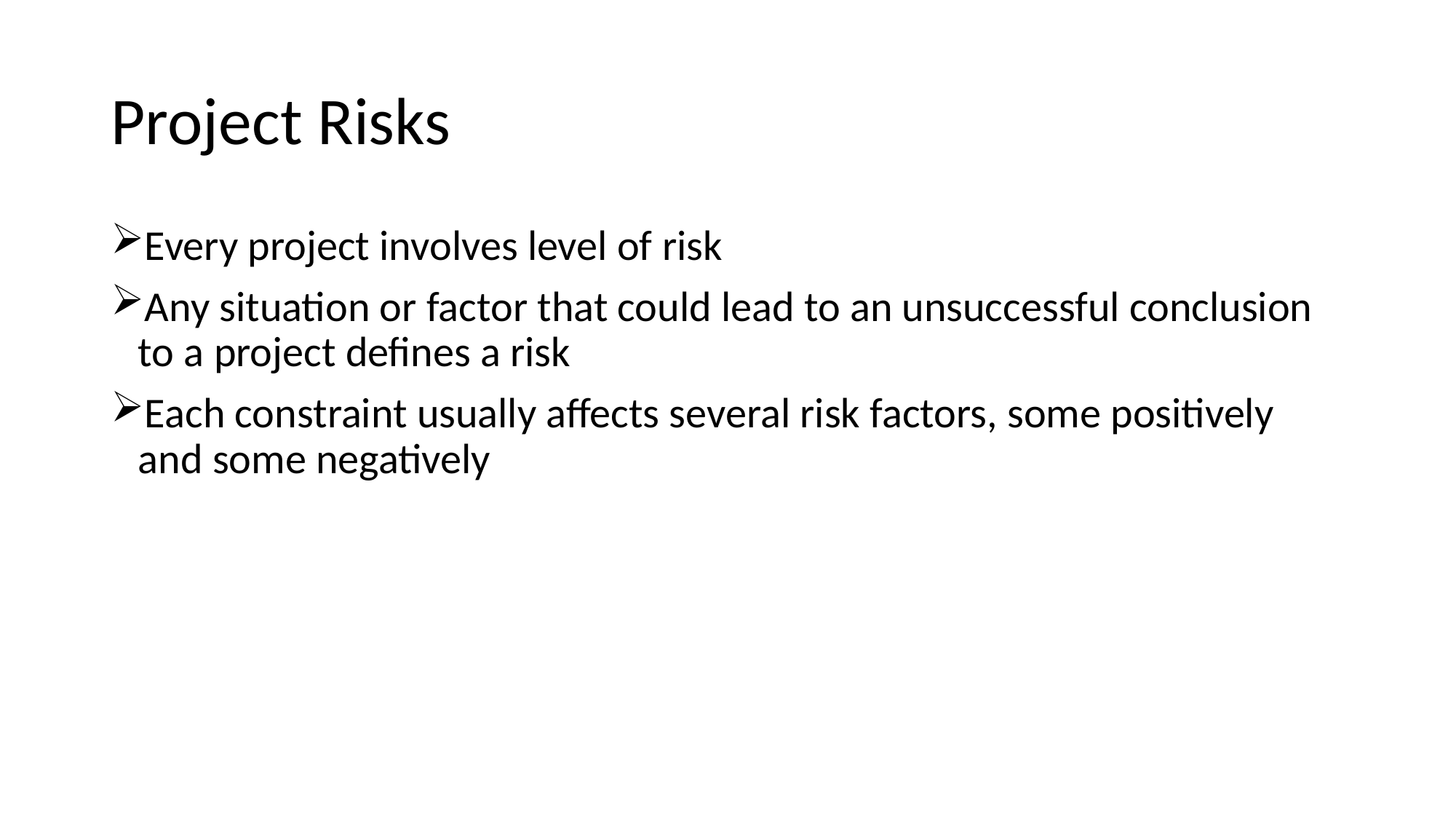

# Project Risks
Every project involves level of risk
Any situation or factor that could lead to an unsuccessful conclusion to a project defines a risk
Each constraint usually affects several risk factors, some positively and some negatively